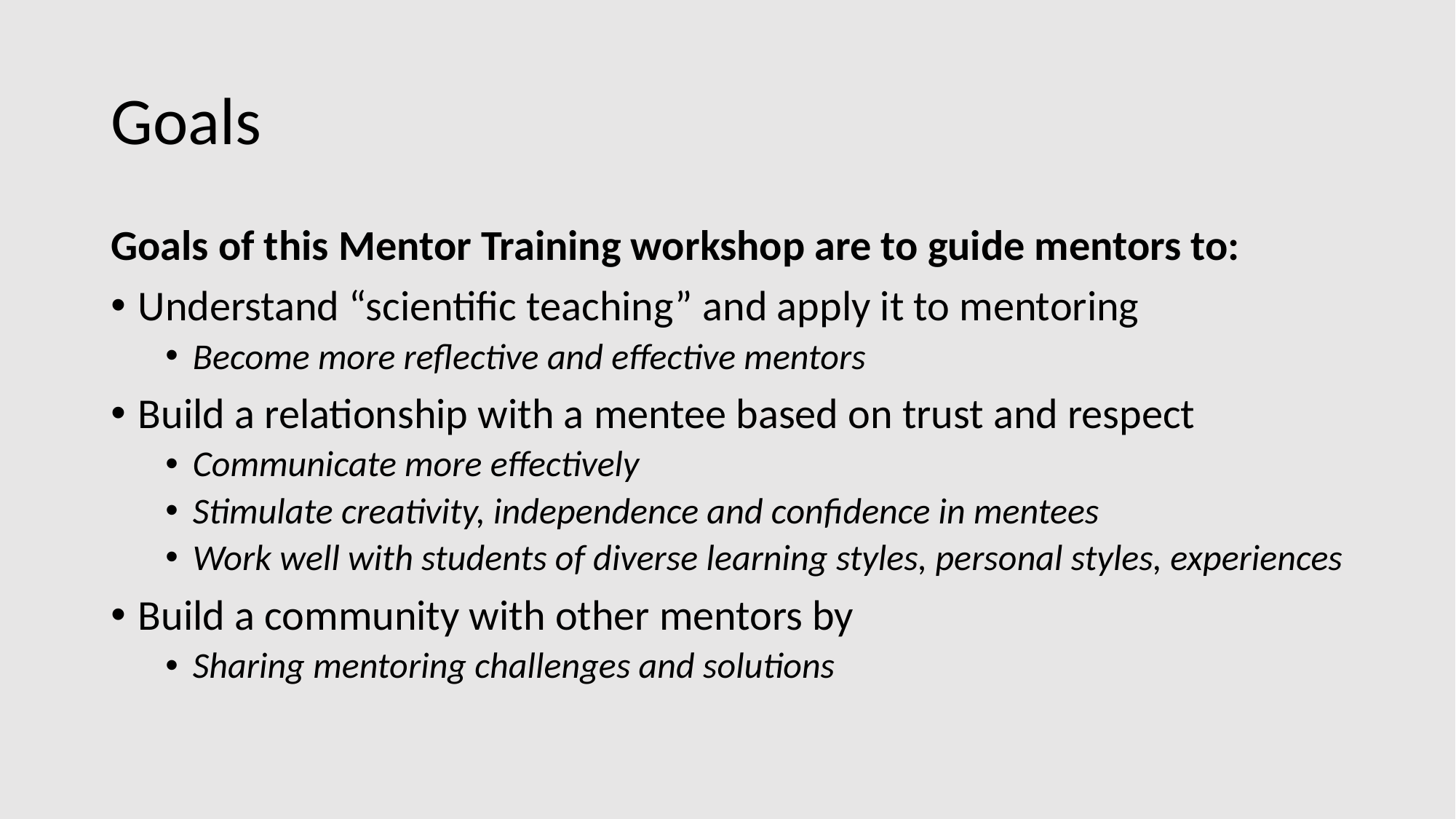

# Goals
Goals of this Mentor Training workshop are to guide mentors to:
Understand “scientific teaching” and apply it to mentoring
Become more reflective and effective mentors
Build a relationship with a mentee based on trust and respect
Communicate more effectively
Stimulate creativity, independence and confidence in mentees
Work well with students of diverse learning styles, personal styles, experiences
Build a community with other mentors by
Sharing mentoring challenges and solutions